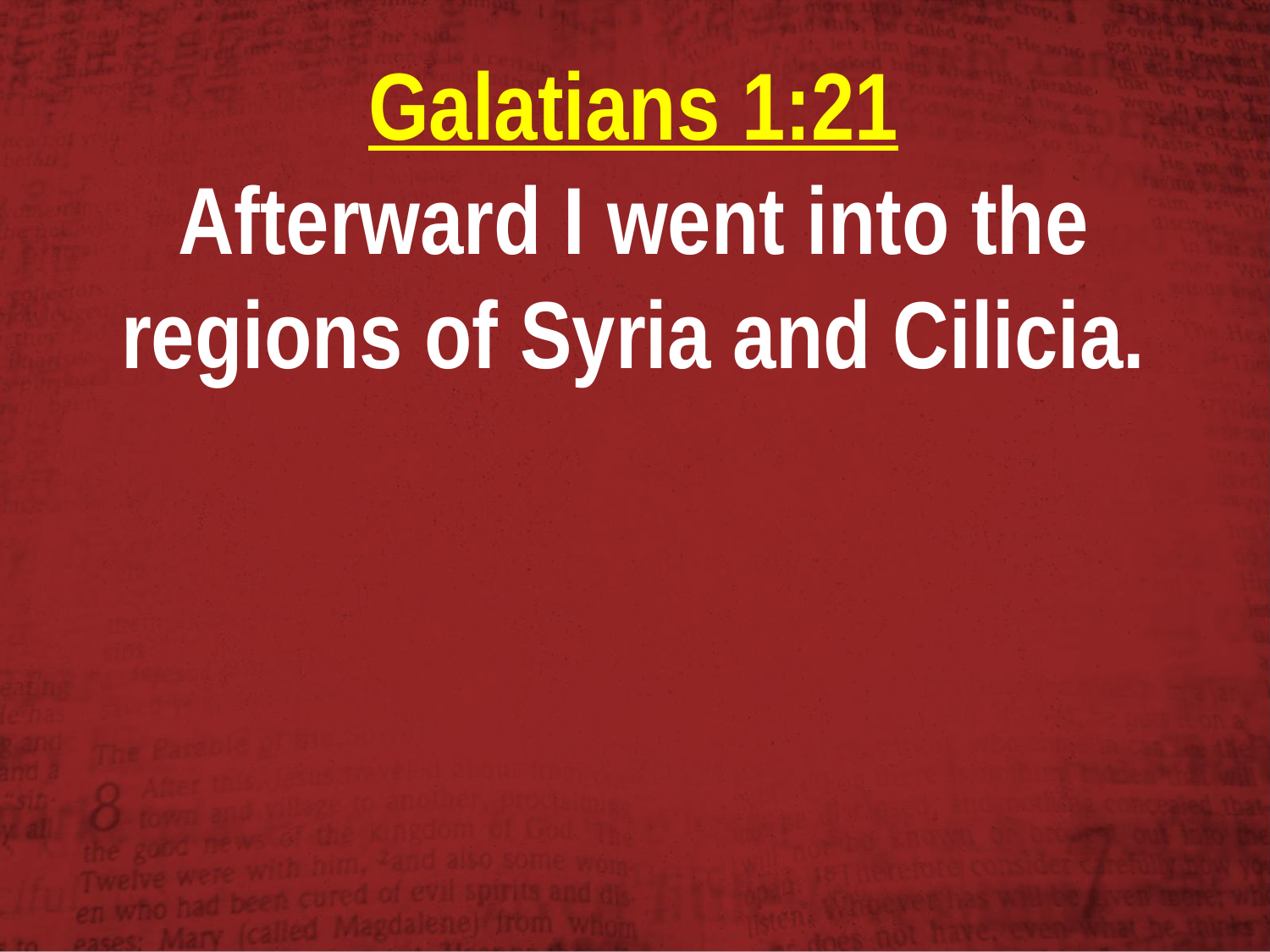

Galatians 1:21
Afterward I went into the regions of Syria and Cilicia.